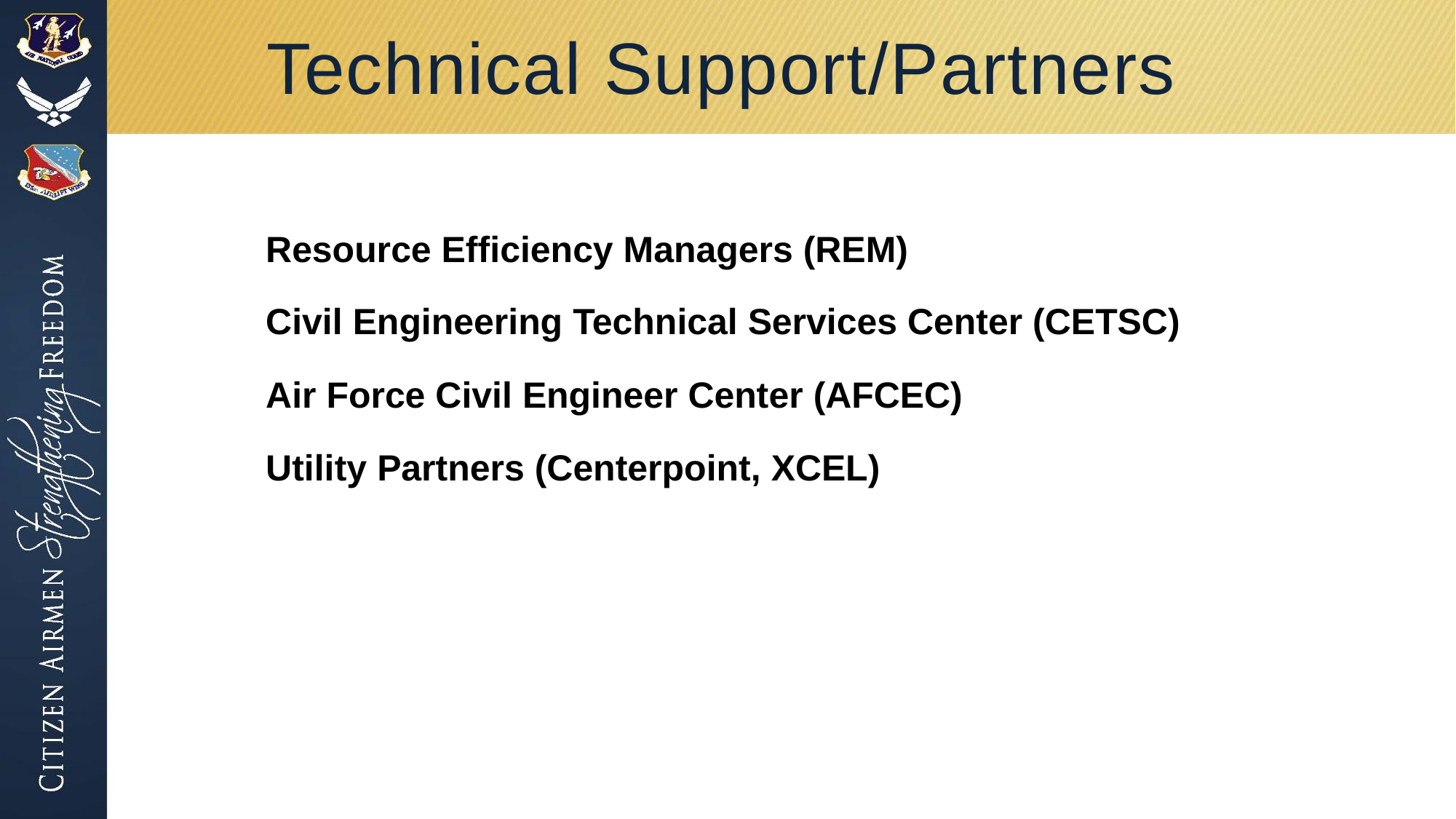

# Technical Support/Partners
Resource Efficiency Managers (REM)
Civil Engineering Technical Services Center (CETSC)
Air Force Civil Engineer Center (AFCEC)
Utility Partners (Centerpoint, XCEL)